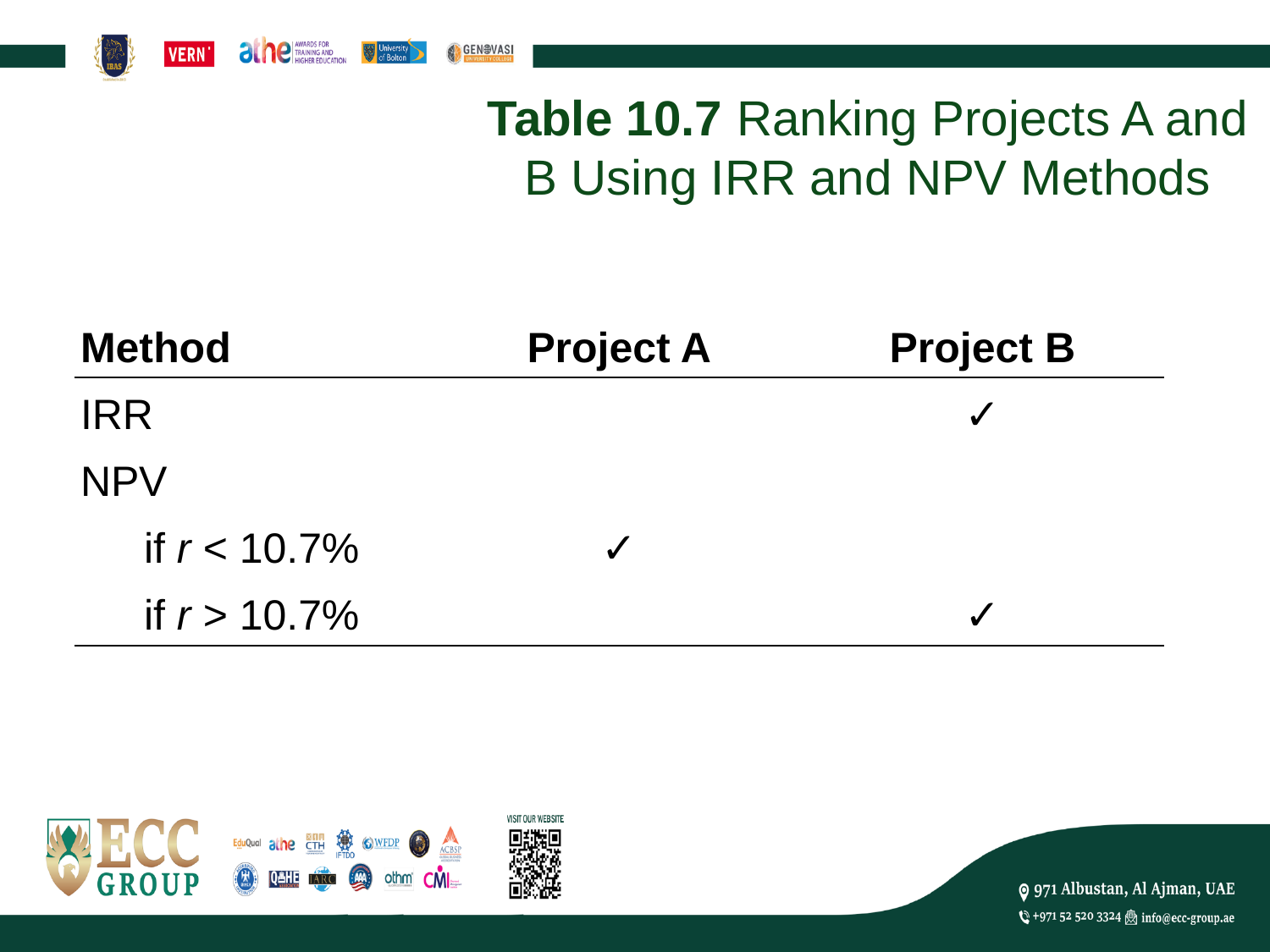

# Table 10.7 Ranking Projects A and B Using IRR and NPV Methods
| Method | Project A | Project B |
| --- | --- | --- |
| IRR |  | ✓ |
| NPV |  |  |
| if r < 10.7% | ✓ |  |
| if r > 10.7% |  | ✓ |